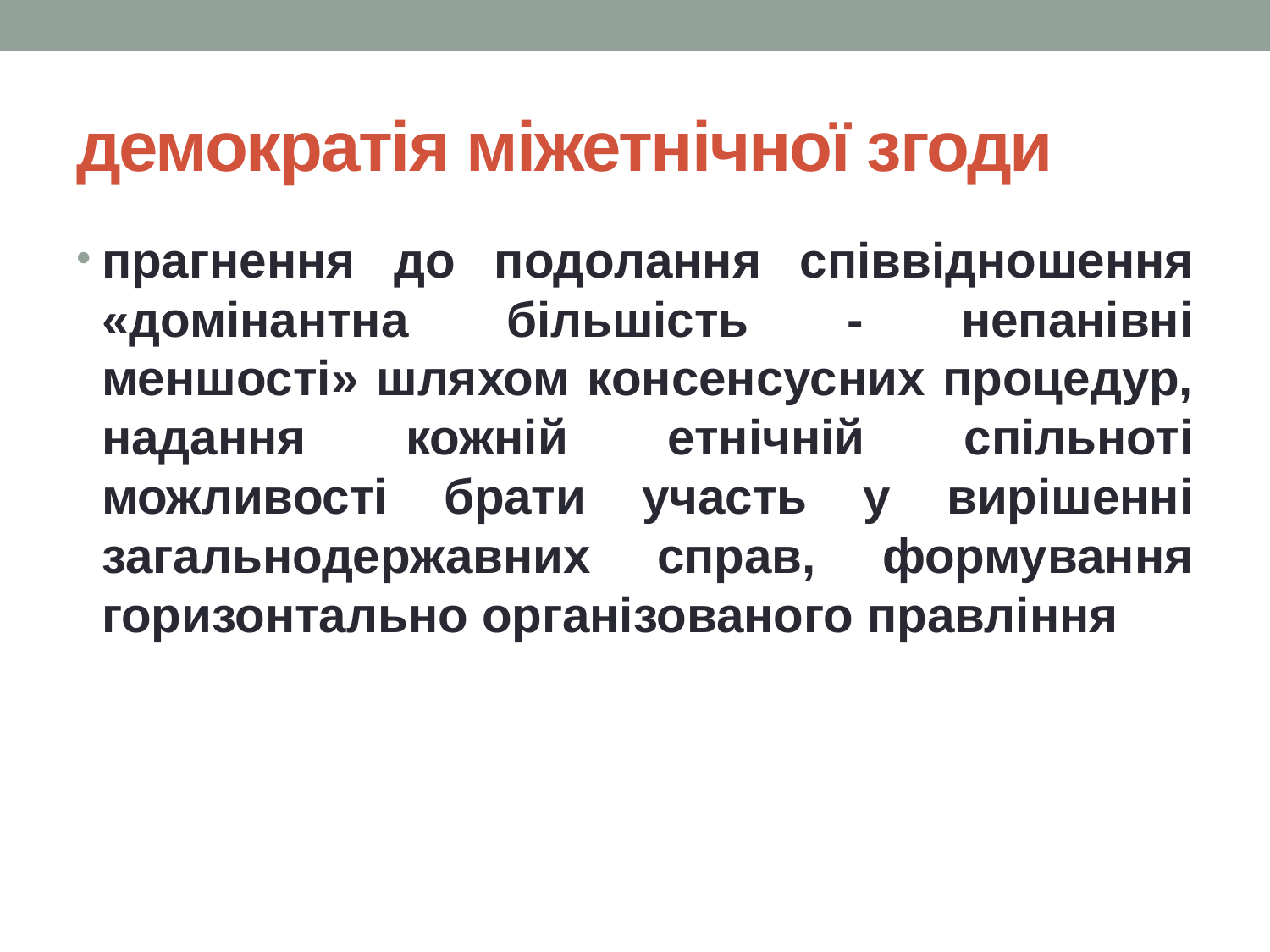

# демократія міжетнічної згоди
прагнення до подо­лання співвідношення «домінантна більшість - непанівні меншості» шляхом консенсусних процедур, надання кожній етнічній спільноті можливості брати участь у вирішенні загальнодержавних справ, формування горизонтально організованого правління